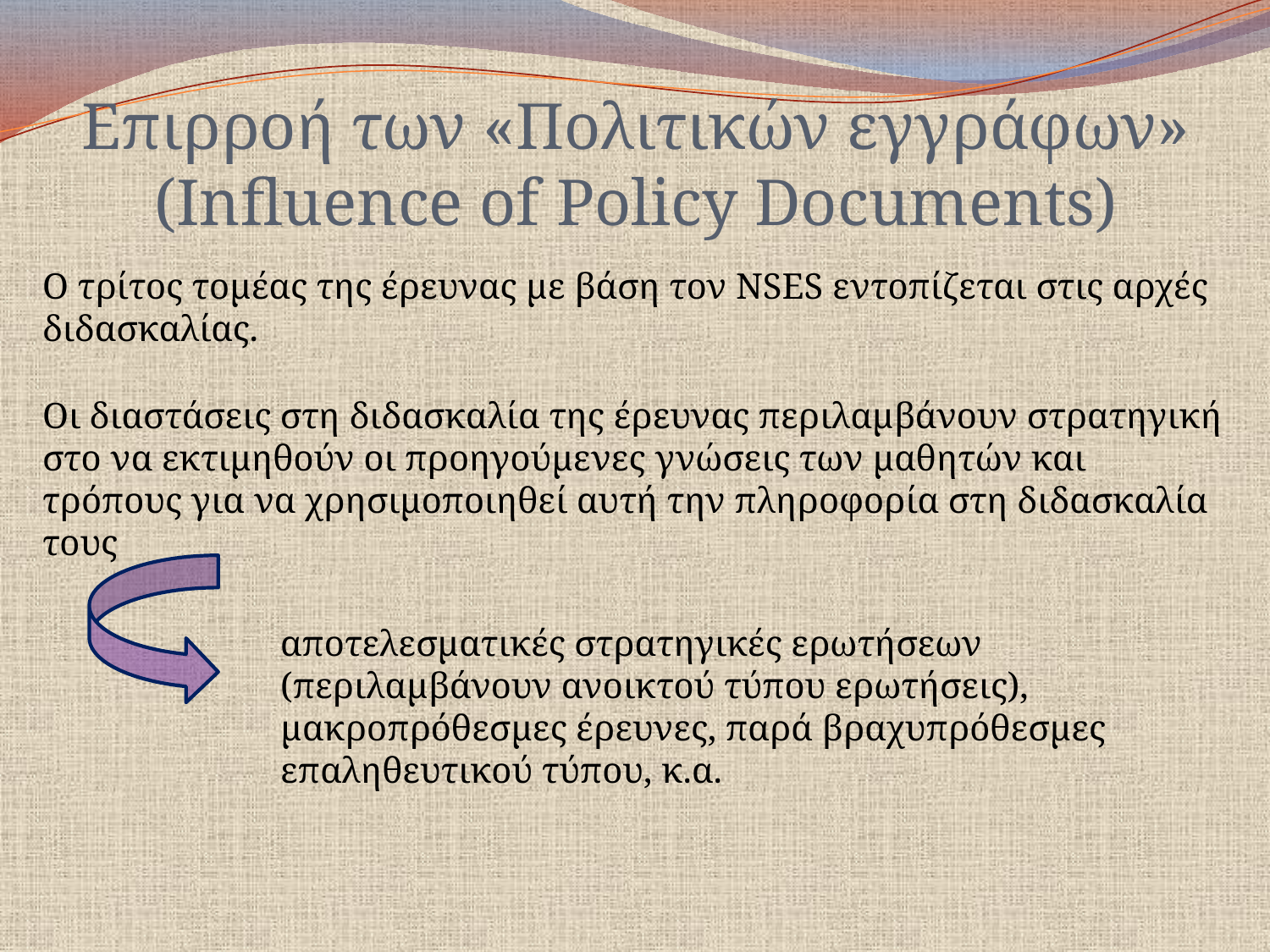

Επιρροή των «Πολιτικών εγγράφων» (Influence of Policy Documents)
Ο τρίτος τομέας της έρευνας με βάση τον NSES εντοπίζεται στις αρχές διδασκαλίας.
Οι διαστάσεις στη διδασκαλία της έρευνας περιλαμβάνουν στρατηγική στο να εκτιμηθούν οι προηγούμενες γνώσεις των μαθητών και τρόπους για να χρησιμοποιηθεί αυτή την πληροφορία στη διδασκαλία τους

αποτελεσματικές στρατηγικές ερωτήσεων (περιλαμβάνουν ανοικτού τύπου ερωτήσεις), μακροπρόθεσμες έρευνες, παρά βραχυπρόθεσμες επαληθευτικού τύπου, κ.α.